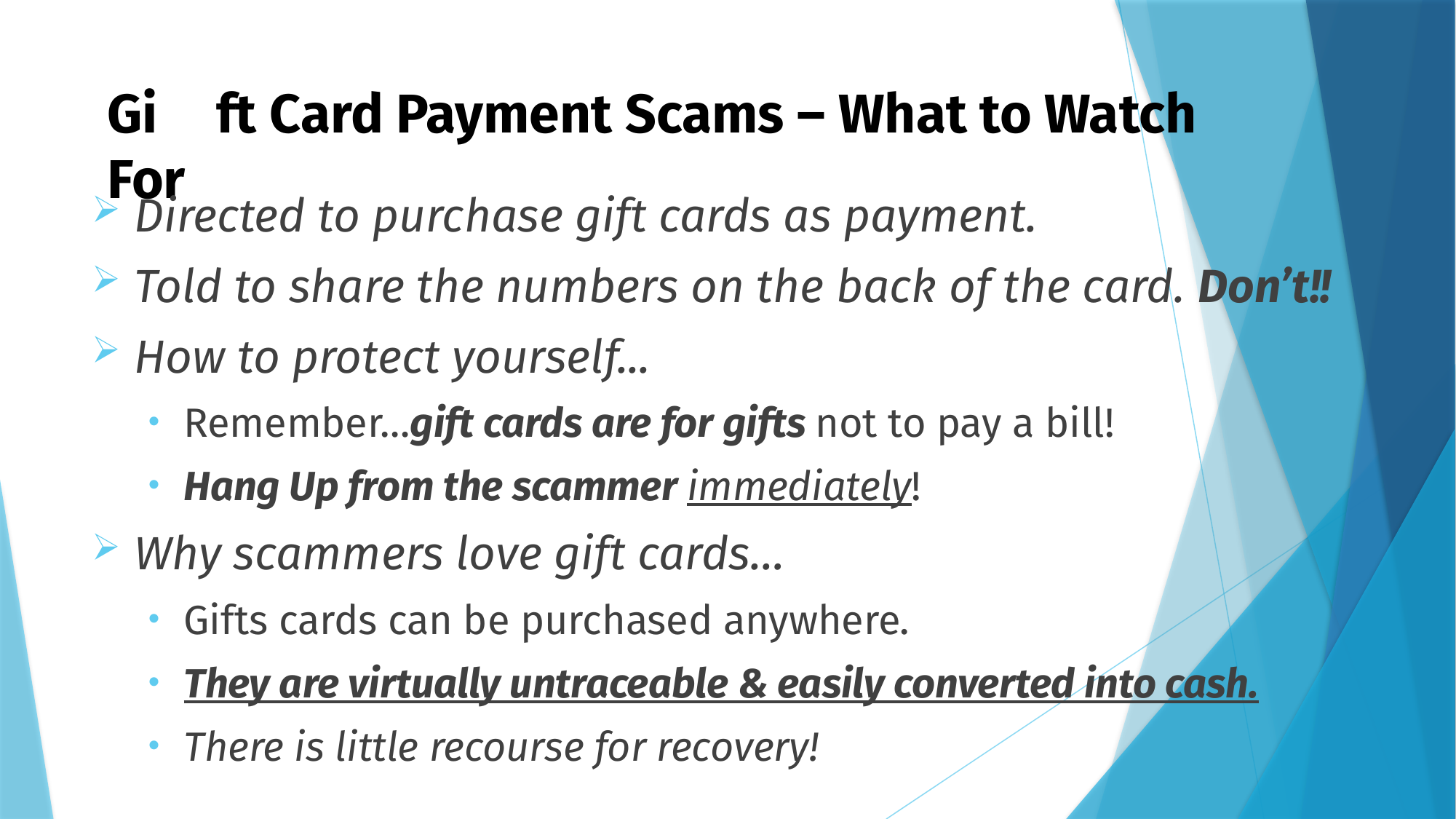

# Gi	ft Card Payment Scams – What to Watch For
Directed to purchase gift cards as payment.
Told to share the numbers on the back of the card. Don’t!!
How to protect yourself...
Remember…gift cards are for gifts not to pay a bill!
Hang Up from the scammer immediately!
Why scammers love gift cards…
Gifts cards can be purchased anywhere.
They are virtually untraceable & easily converted into cash.
There is little recourse for recovery!